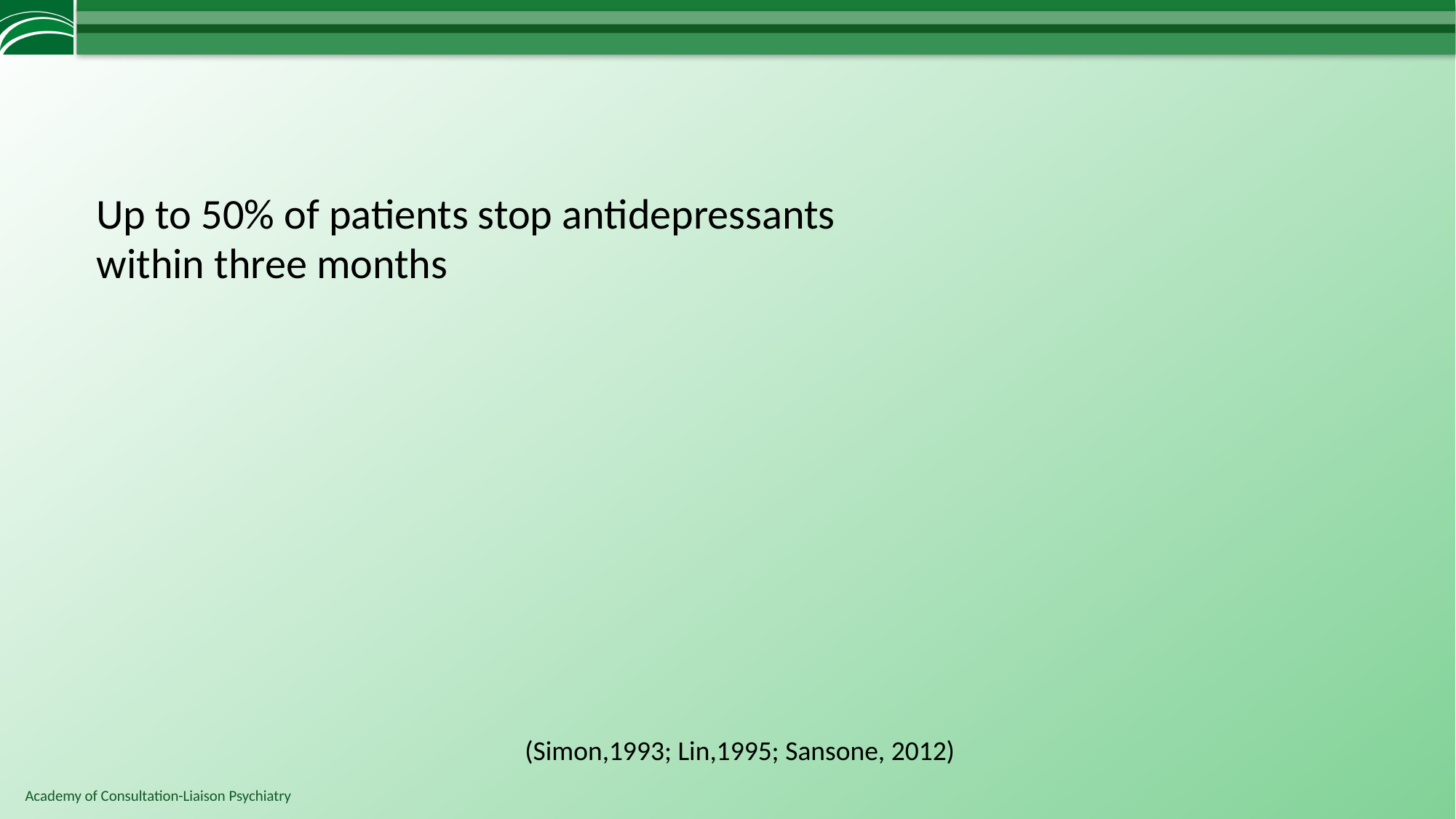

Up to 50% of patients stop antidepressants
within three months
(Simon,1993; Lin,1995; Sansone, 2012)